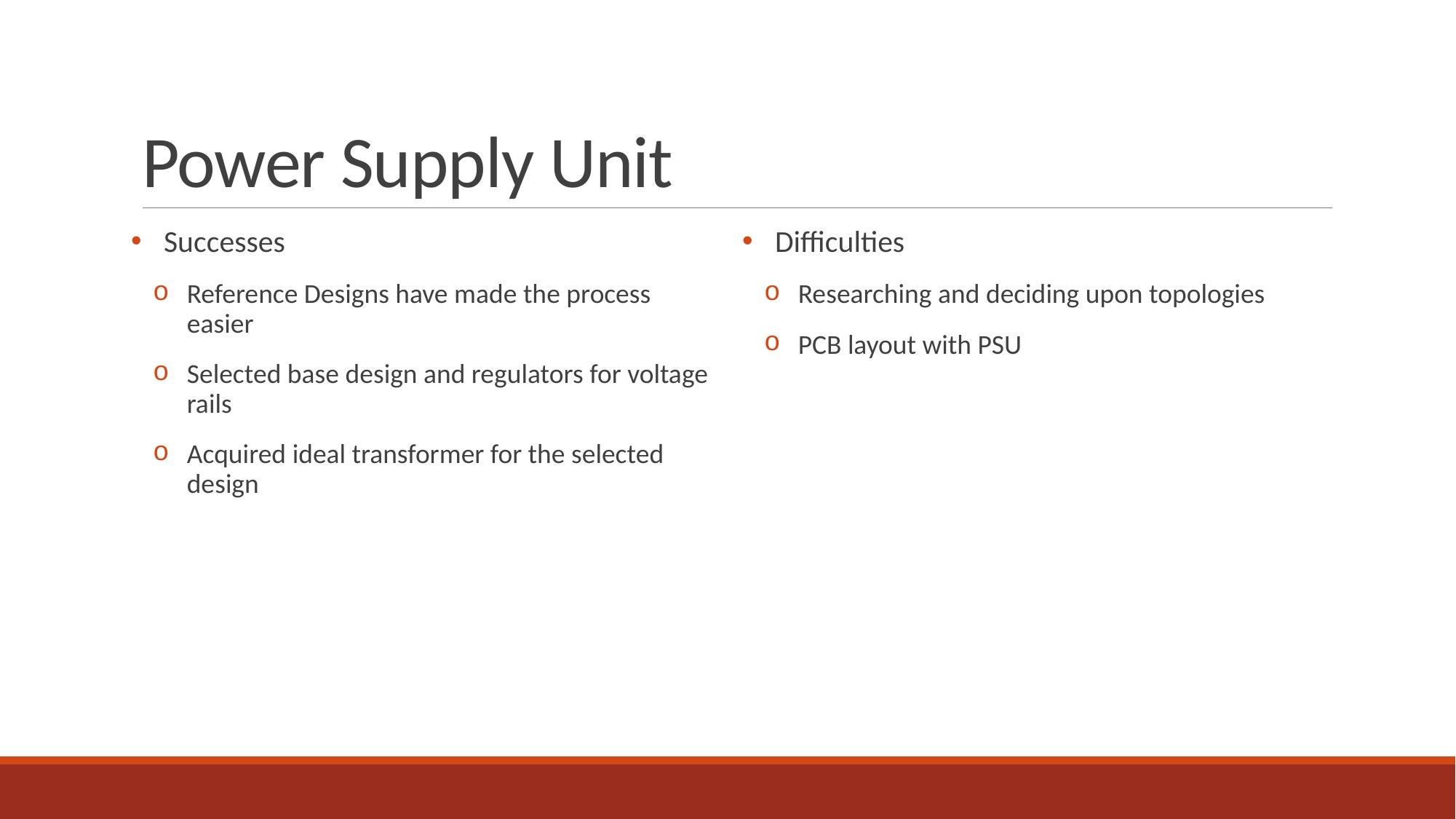

# Power Supply Unit
Successes
Reference Designs have made the process easier
Selected base design and regulators for voltage rails
Acquired ideal transformer for the selected design
Difficulties
Researching and deciding upon topologies
PCB layout with PSU